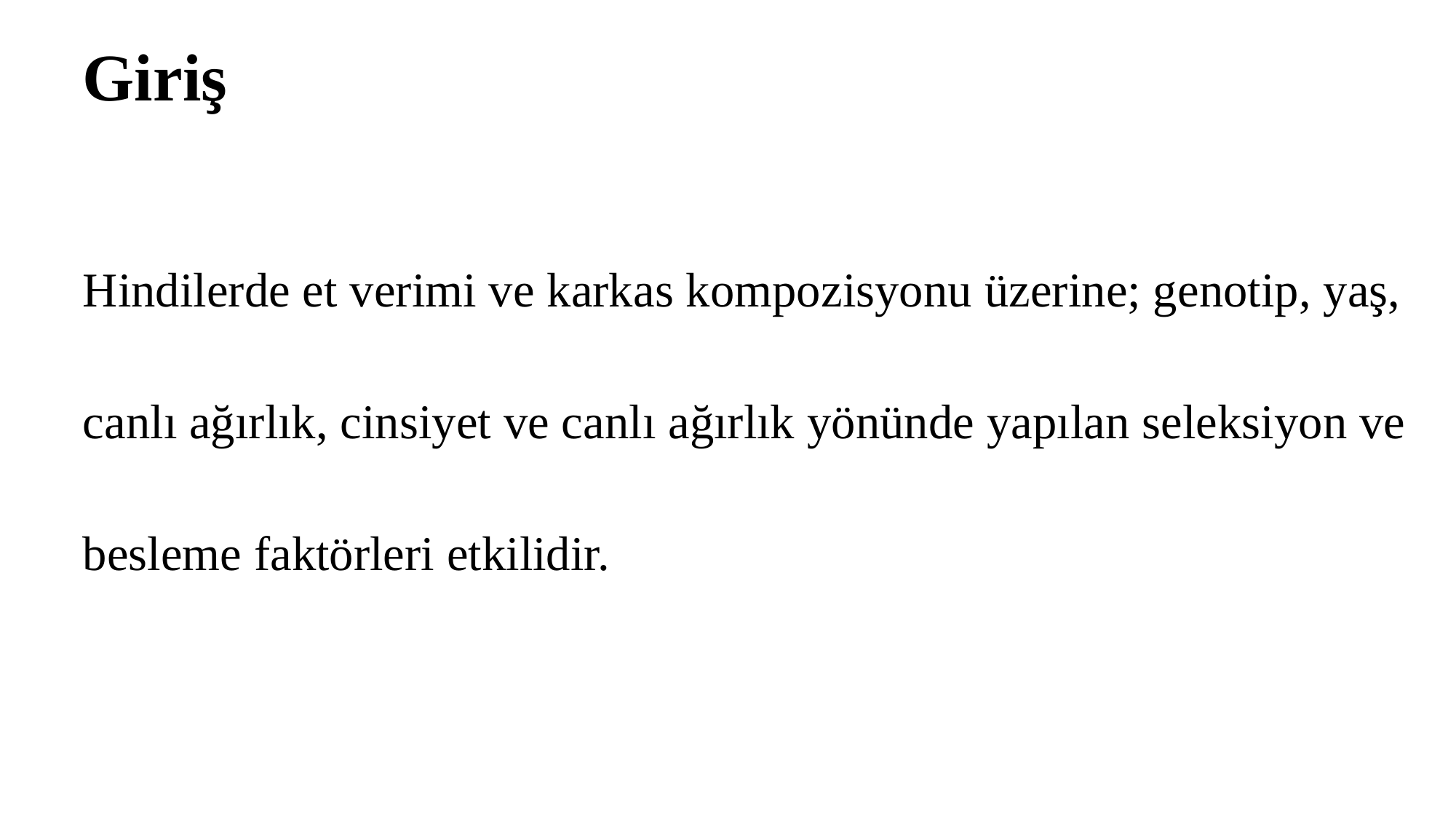

# Giriş
Hindilerde et verimi ve karkas kompozisyonu üzerine; genotip, yaş,
canlı ağırlık, cinsiyet ve canlı ağırlık yönünde yapılan seleksiyon ve
besleme faktörleri etkilidir.